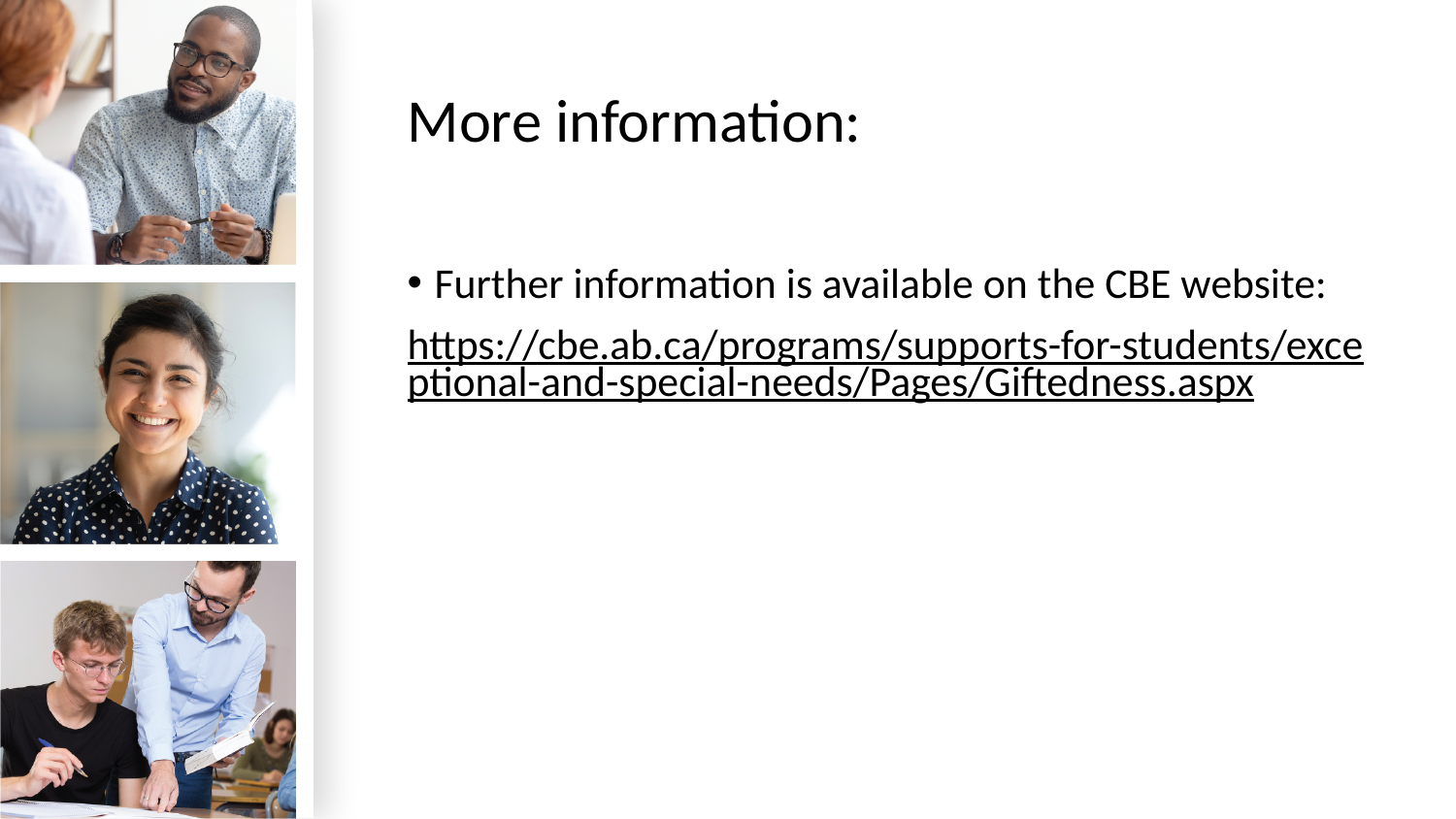

# More information:
Further information is available on the CBE website:
https://cbe.ab.ca/programs/supports-for-students/exceptional-and-special-needs/Pages/Giftedness.aspx